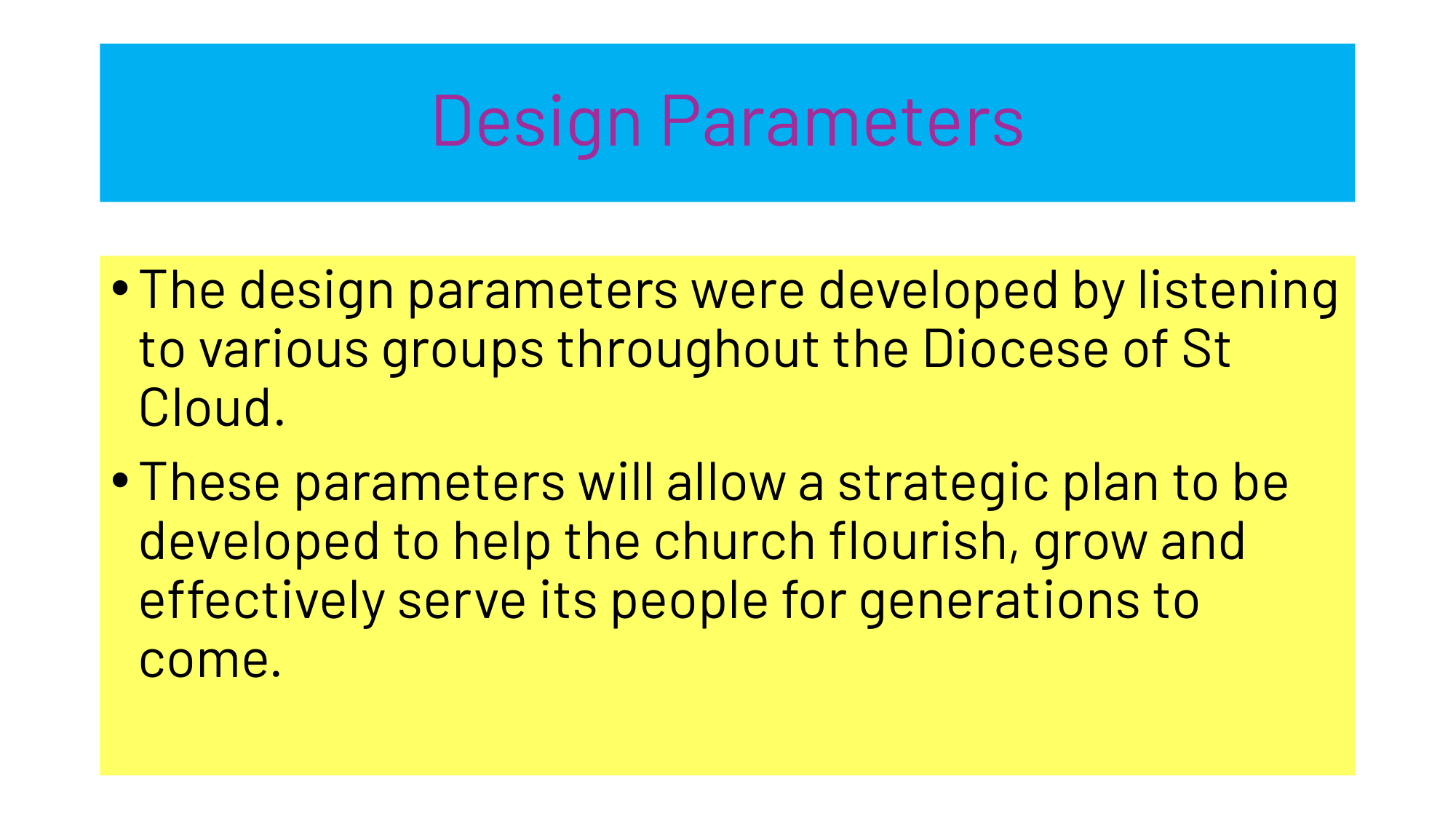

# Design Parameters
The design parameters were developed by listening to various groups throughout the Diocese of St Cloud.
These parameters will allow a strategic plan to be developed to help the church flourish, grow and effectively serve its people for generations to come.